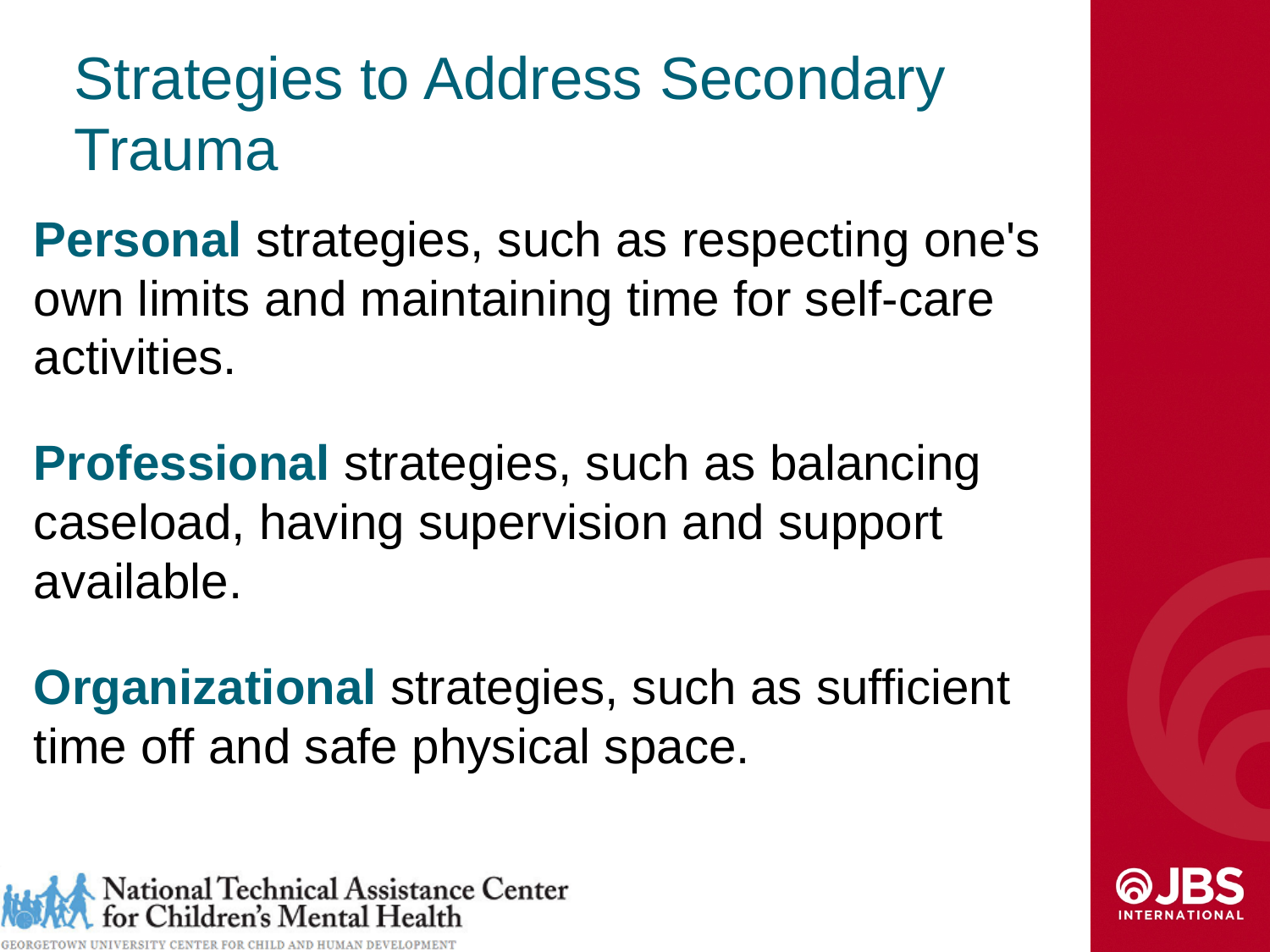

# Strategies to Address Secondary Trauma
Personal strategies, such as respecting one's own limits and maintaining time for self-care activities.
Professional strategies, such as balancing caseload, having supervision and support available.
Organizational strategies, such as sufficient time off and safe physical space.